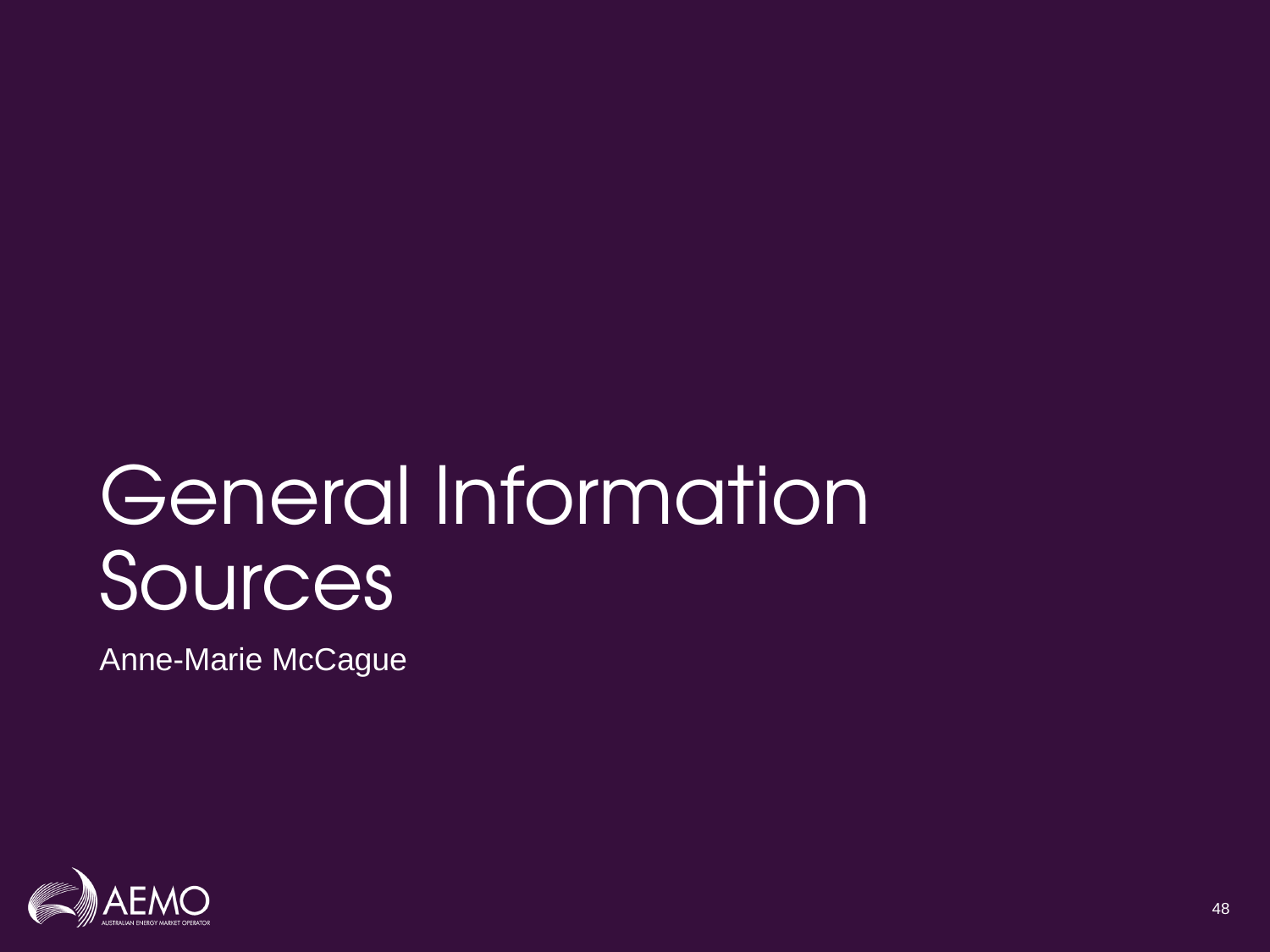

# General Information Sources
Anne-Marie McCague
48